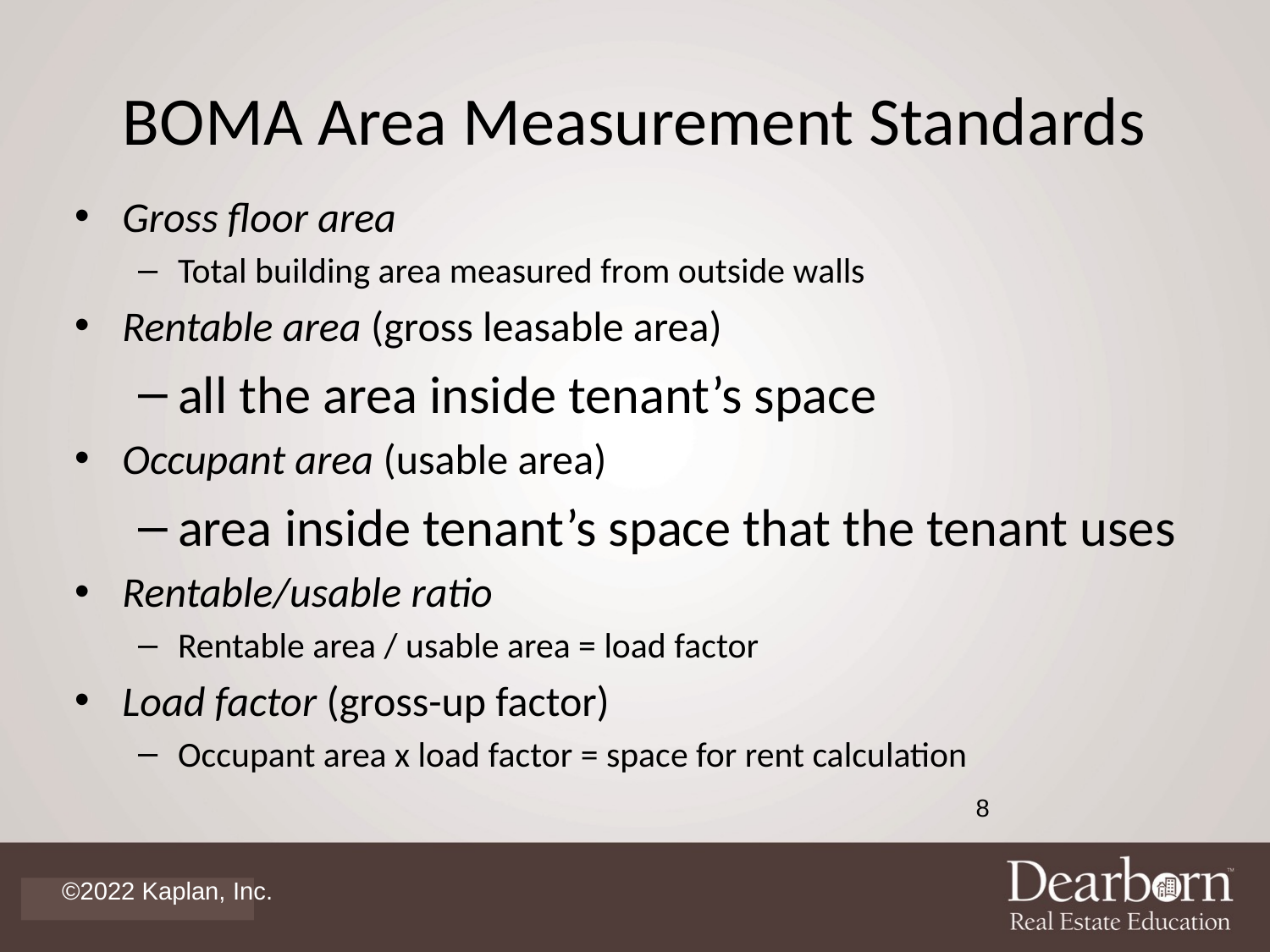

# BOMA Area Measurement Standards
Gross floor area
Total building area measured from outside walls
Rentable area (gross leasable area)
all the area inside tenant’s space
Occupant area (usable area)
area inside tenant’s space that the tenant uses
Rentable/usable ratio
Rentable area / usable area = load factor
Load factor (gross-up factor)
Occupant area x load factor = space for rent calculation

8